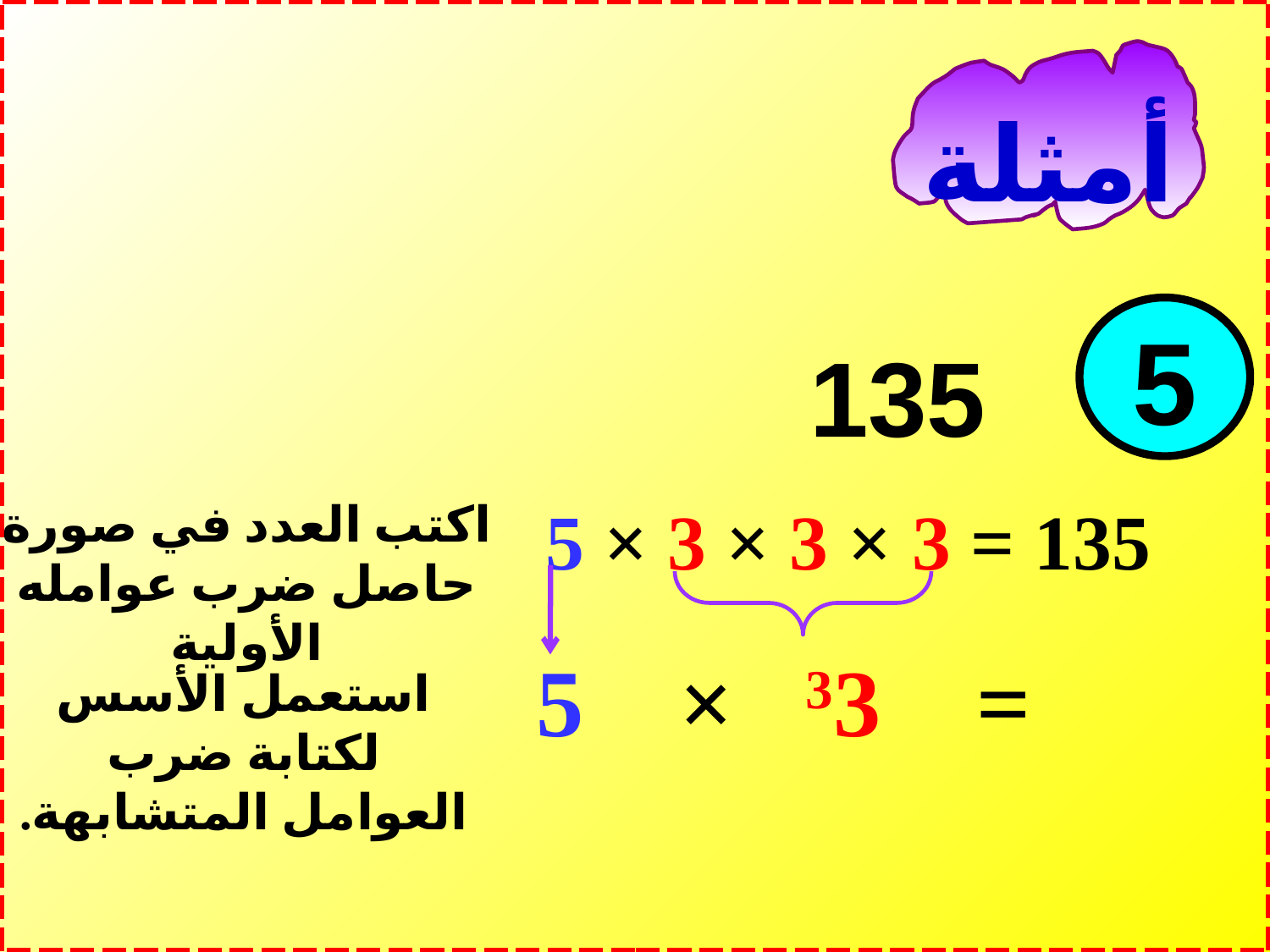

أمثلة

5
135

135 = 3 × 3 × 3 × 5
اكتب العدد في صورة حاصل ضرب عوامله الأولية
=    33   ×    5
استعمل الأسس لكتابة ضرب العوامل المتشابهة.